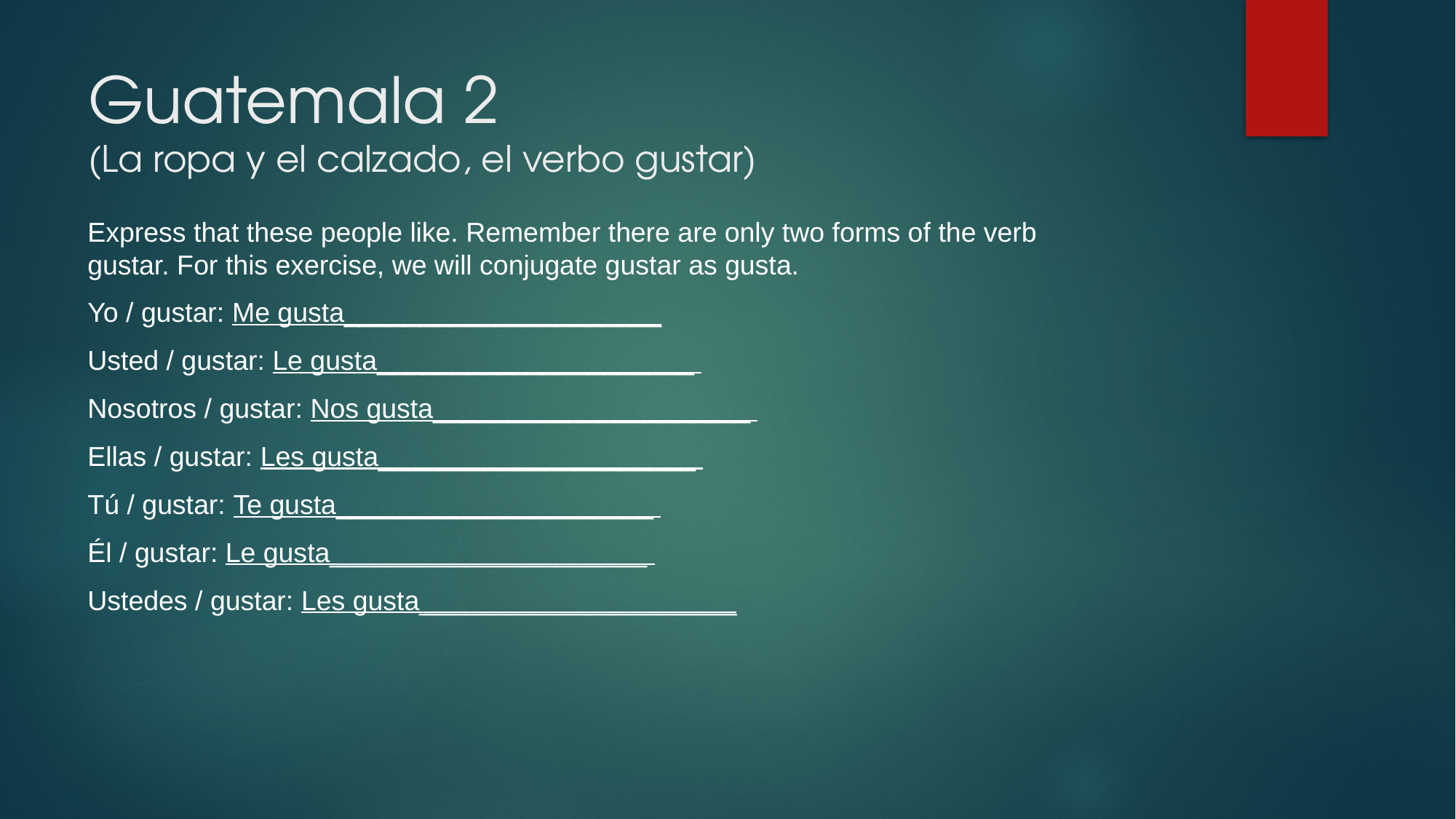

# Guatemala 2 (La ropa y el calzado, el verbo gustar)
Express that these people like. Remember there are only two forms of the verb gustar. For this exercise, we will conjugate gustar as gusta.
Yo / gustar: Me gusta_____________________
Usted / gustar: Le gusta_____________________
Nosotros / gustar: Nos gusta_____________________
Ellas / gustar: Les gusta_____________________
Tú / gustar: Te gusta_____________________
Él / gustar: Le gusta_____________________
Ustedes / gustar: Les gusta_____________________